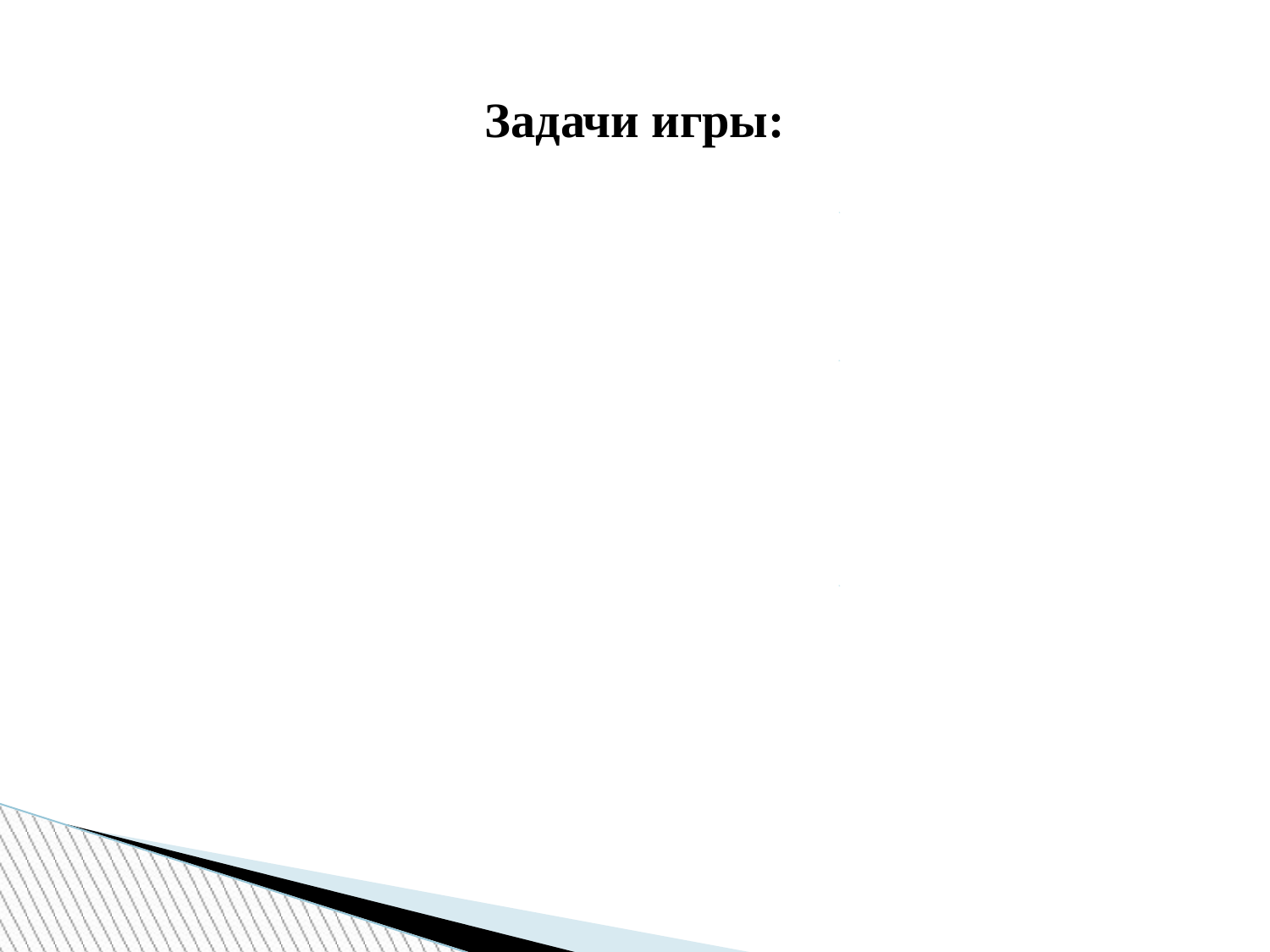

# Задачи игры:
Развивать мелкую моторику и координацию движения, внимание.
Закреплять знания геометрических форм, цветов, навыки порядкового и количественного счета.
Воспитывать доброжелательное  отношение к сверстникам в совместной деятельности.